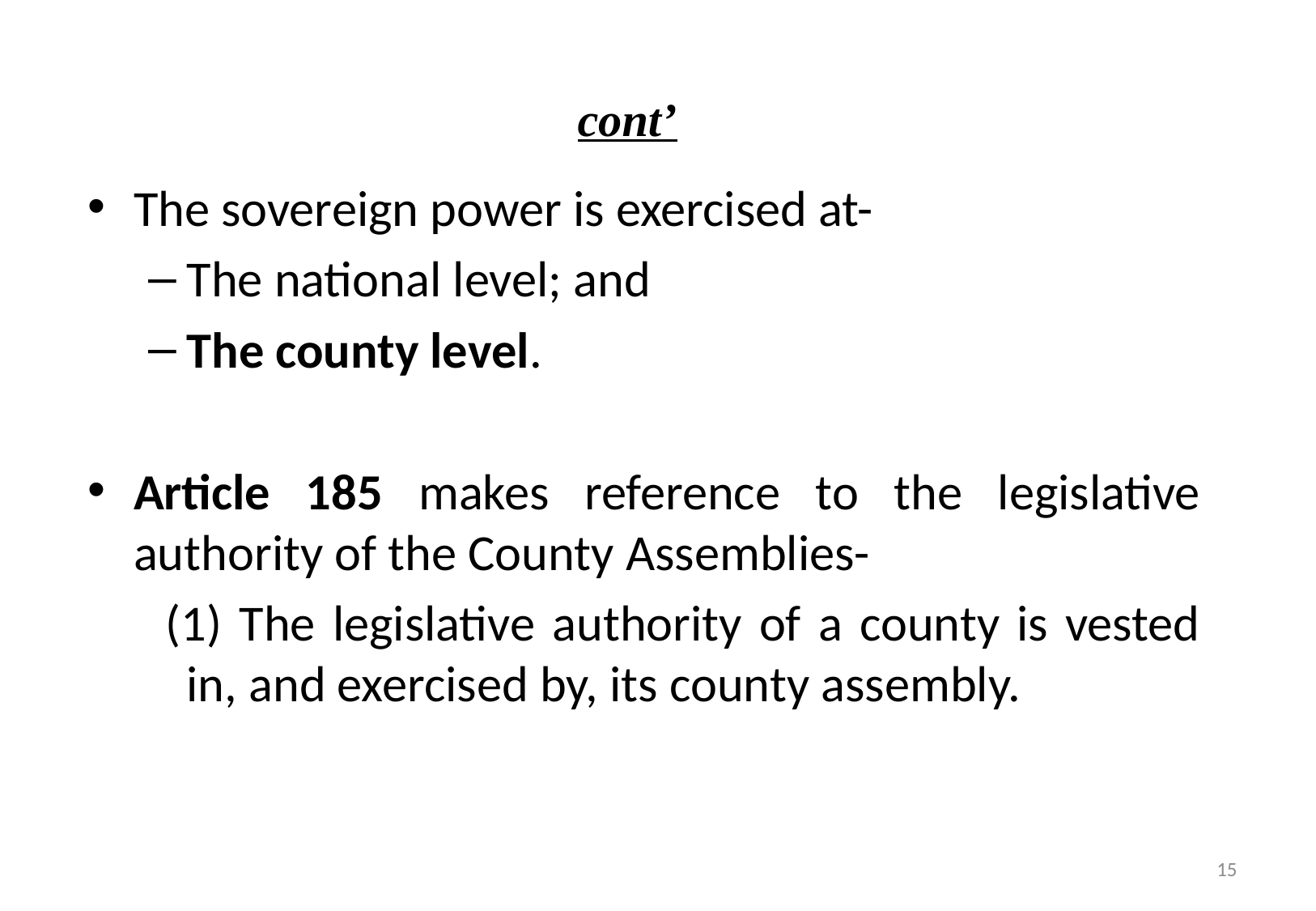

cont’
The sovereign power is exercised at-
The national level; and
The county level.

Article 185 makes reference to the legislative authority of the County Assemblies-
 (1) The legislative authority of a county is vested in, and exercised by, its county assembly.

15